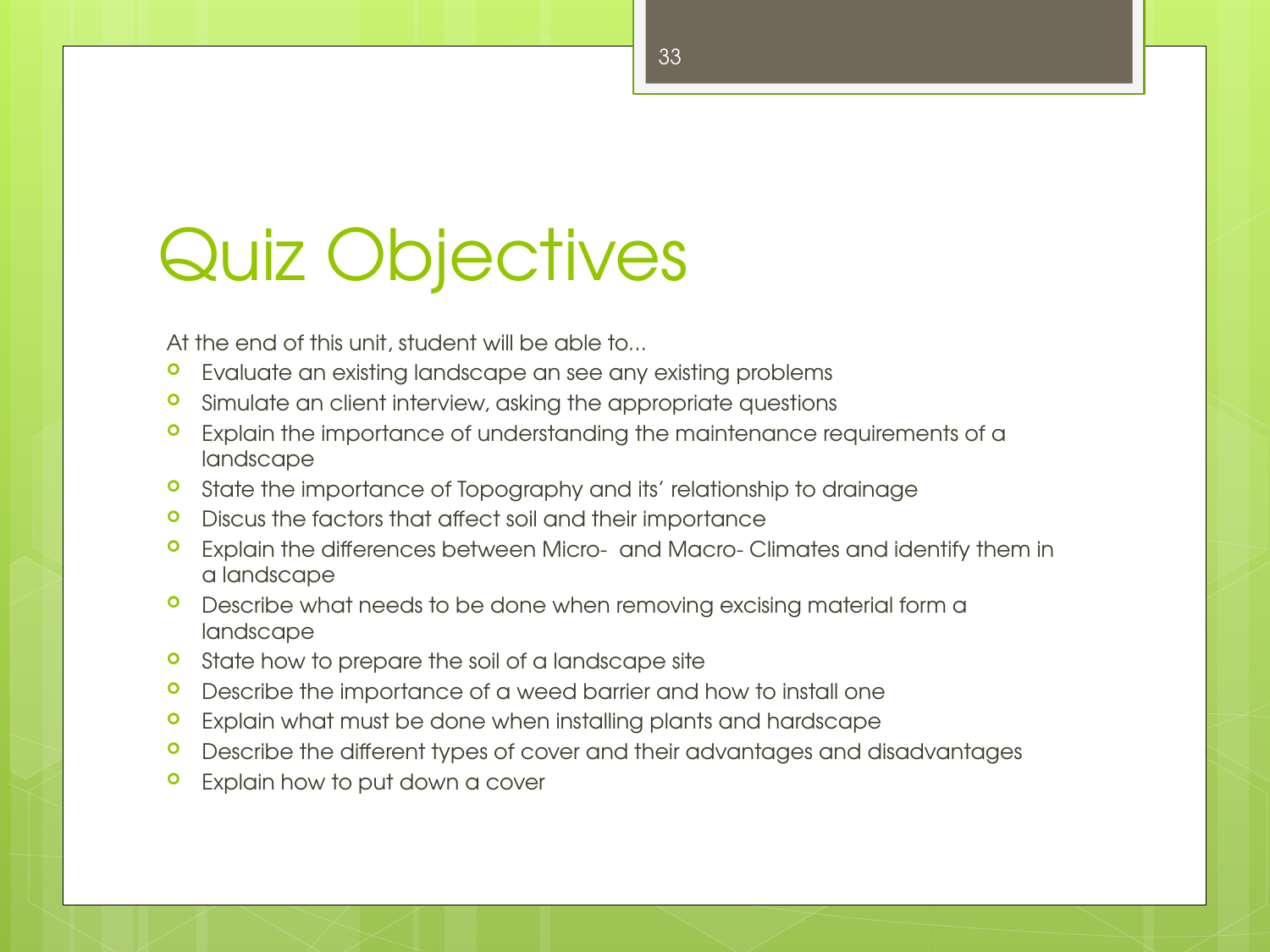

33
# Quiz Objectives
At the end of this unit, student will be able to…
Evaluate an existing landscape an see any existing problems
Simulate an client interview, asking the appropriate questions
Explain the importance of understanding the maintenance requirements of a landscape
State the importance of Topography and its’ relationship to drainage
Discus the factors that affect soil and their importance
Explain the differences between Micro-  and Macro- Climates and identify them in a landscape
Describe what needs to be done when removing excising material form a landscape
State how to prepare the soil of a landscape site
Describe the importance of a weed barrier and how to install one
Explain what must be done when installing plants and hardscape
Describe the different types of cover and their advantages and disadvantages
Explain how to put down a cover